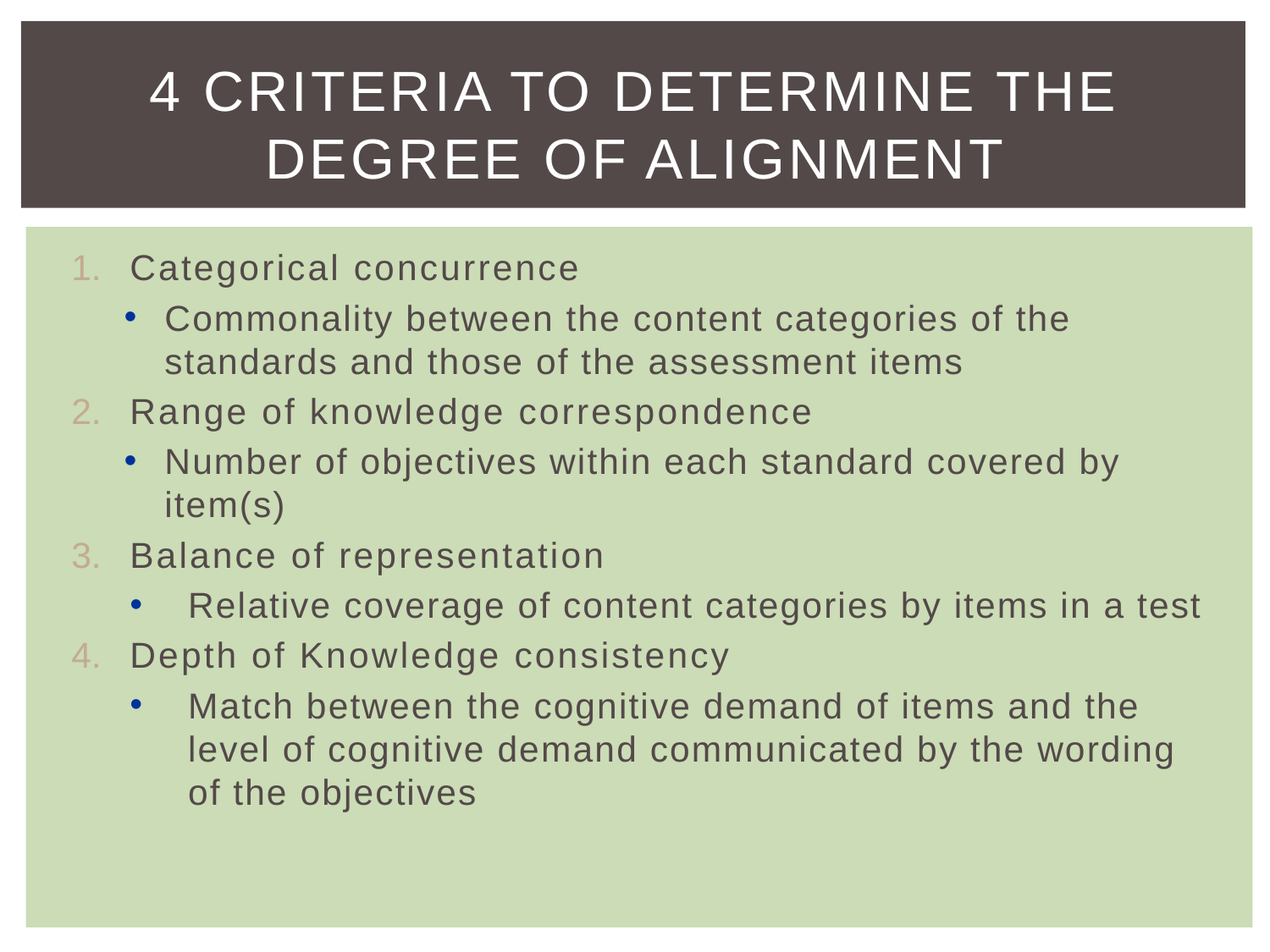

# 4 criteria to determine the degree of alignment
Categorical concurrence
Commonality between the content categories of the standards and those of the assessment items
Range of knowledge correspondence
Number of objectives within each standard covered by item(s)
Balance of representation
Relative coverage of content categories by items in a test
Depth of Knowledge consistency
Match between the cognitive demand of items and the level of cognitive demand communicated by the wording of the objectives